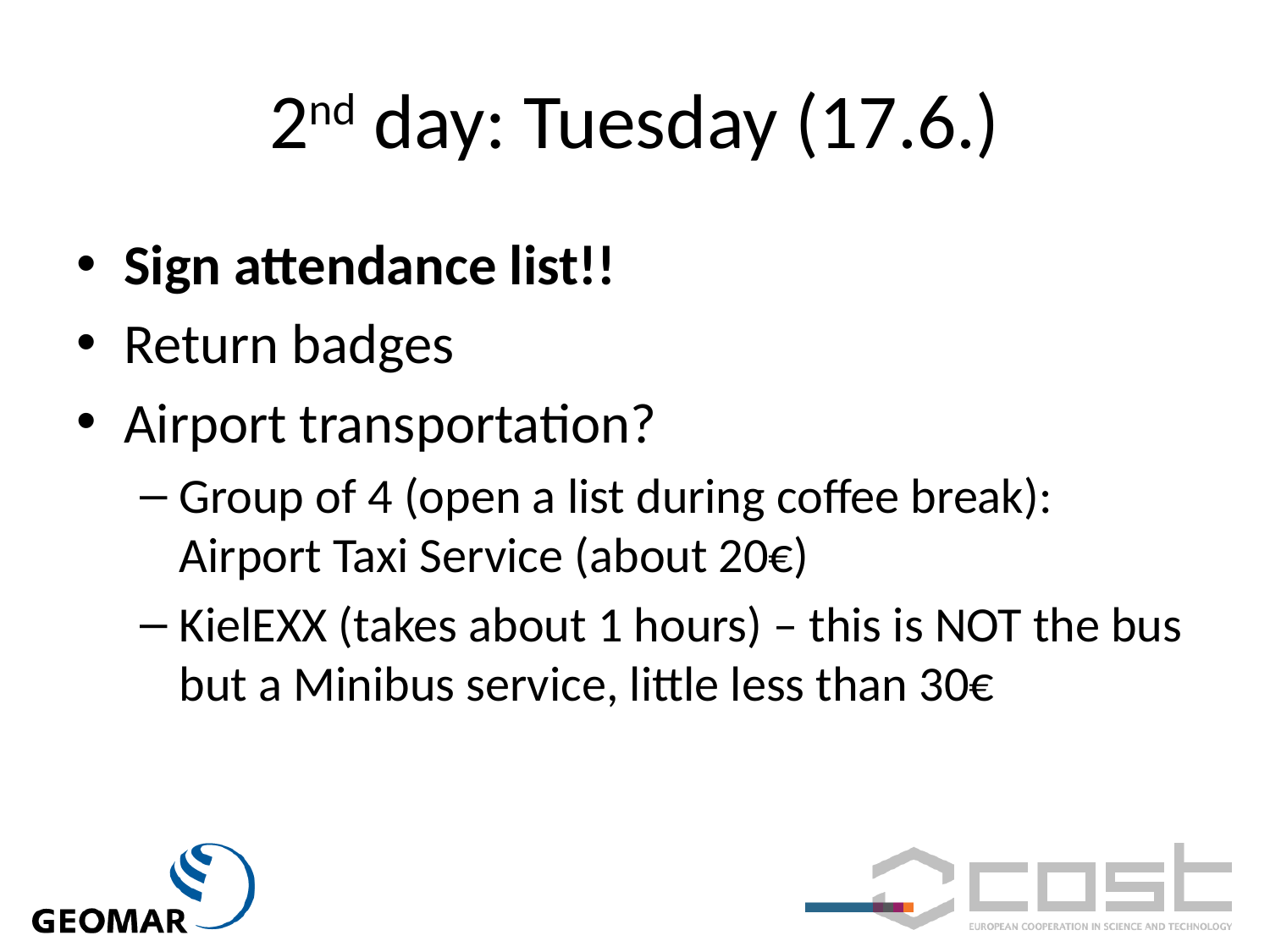

# 2nd day: Tuesday (17.6.)
Sign attendance list!!
Return badges
Airport transportation?
Group of 4 (open a list during coffee break):
Airport Taxi Service (about 20€)
KielEXX (takes about 1 hours) – this is NOT the bus but a Minibus service, little less than 30€